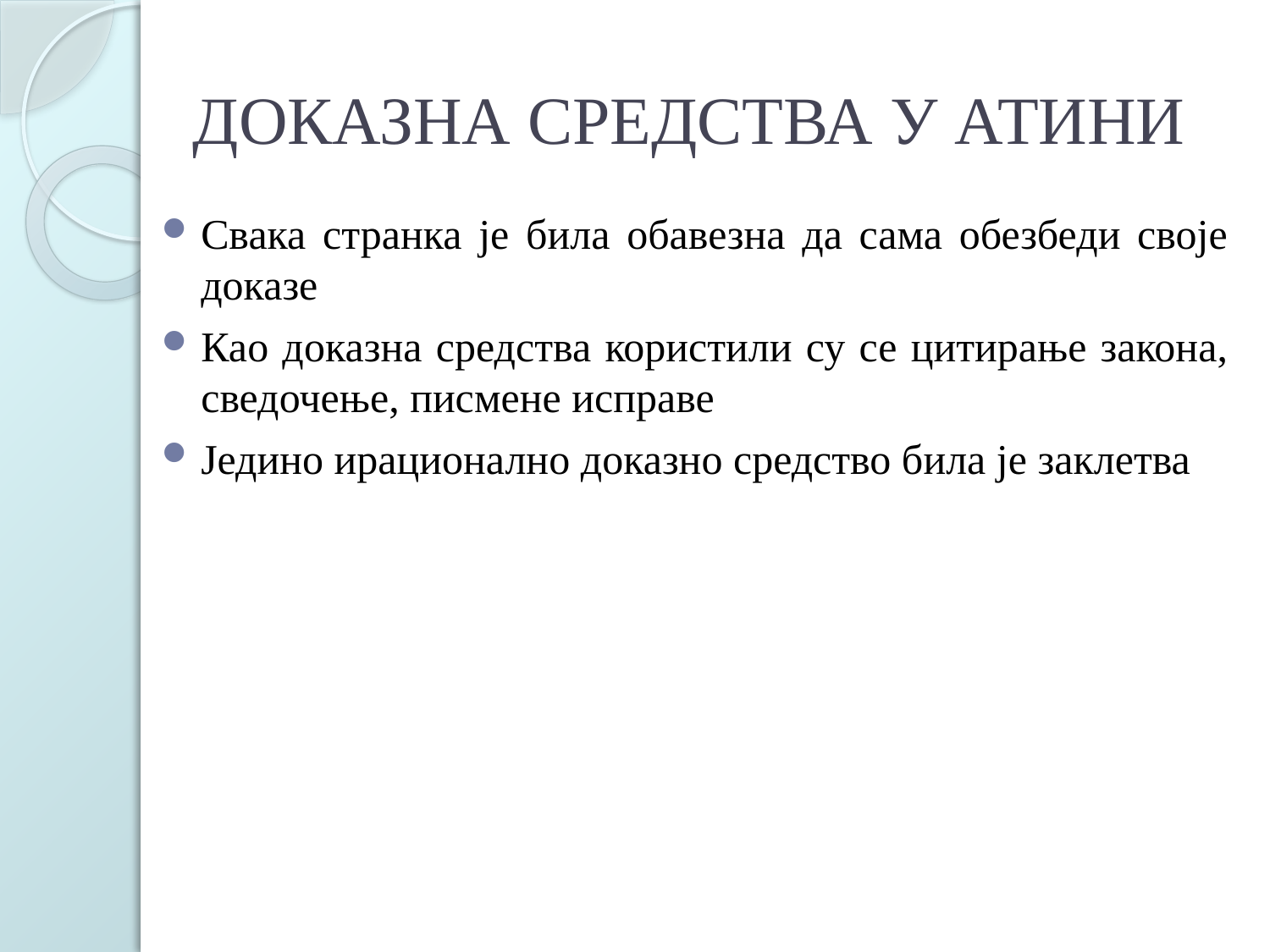

# ДОКАЗНА СРЕДСТВА У АТИНИ
Свака странка је била обавезна да сама обезбеди своје доказе
Као доказна средства користили су се цитирање закона, сведочење, писмене исправе
Једино ирационално доказно средство била је заклетва